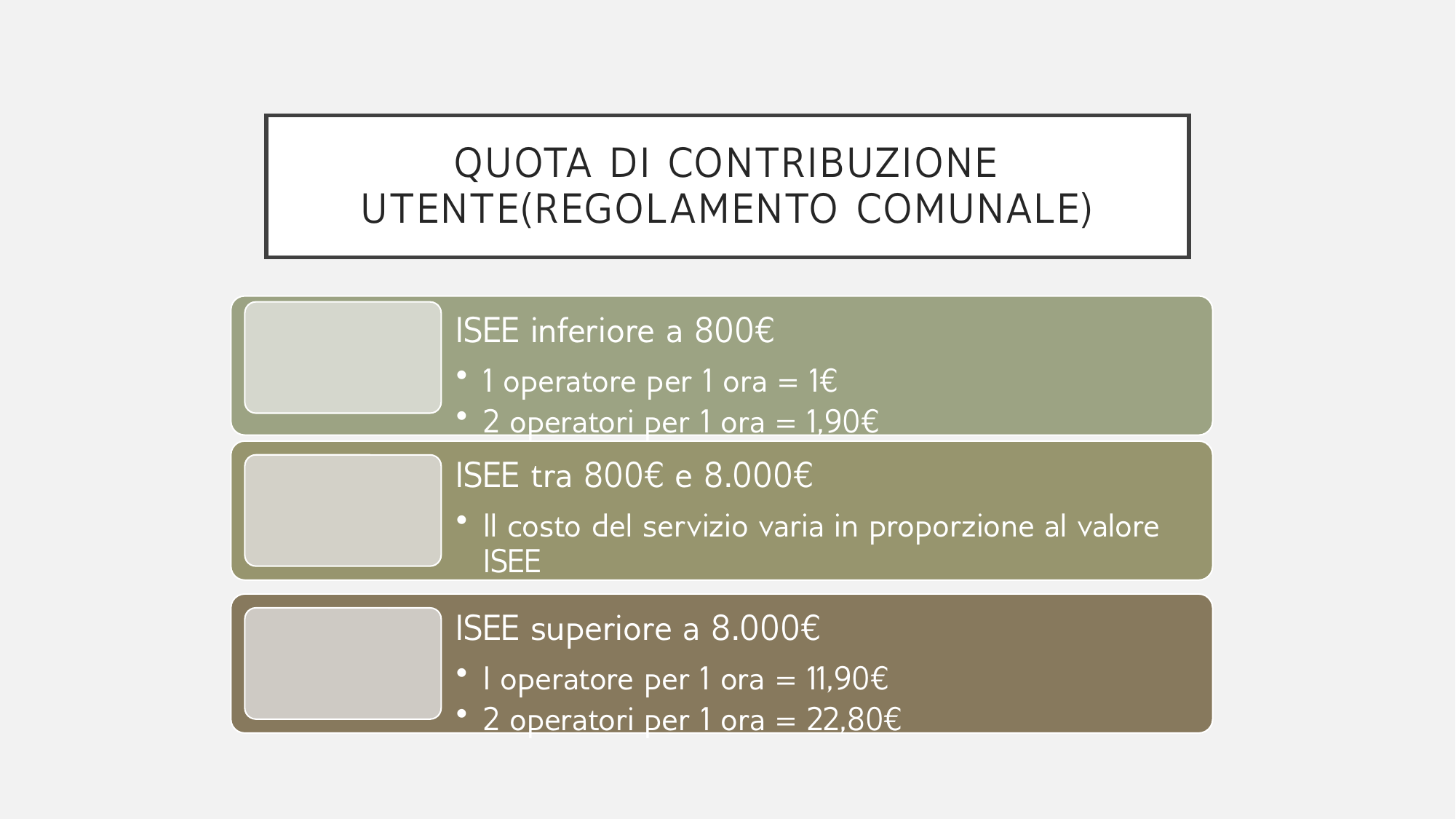

# Quota di contribuzione utente(regolamento comunale)
ISEE inferiore a 800€
1 operatore per 1 ora = 1€
2 operatori per 1 ora = 1,90€
ISEE tra 800€ e 8.000€
Il costo del servizio varia in proporzione al valore ISEE
ISEE superiore a 8.000€
I operatore per 1 ora = 11,90€
2 operatori per 1 ora = 22,80€